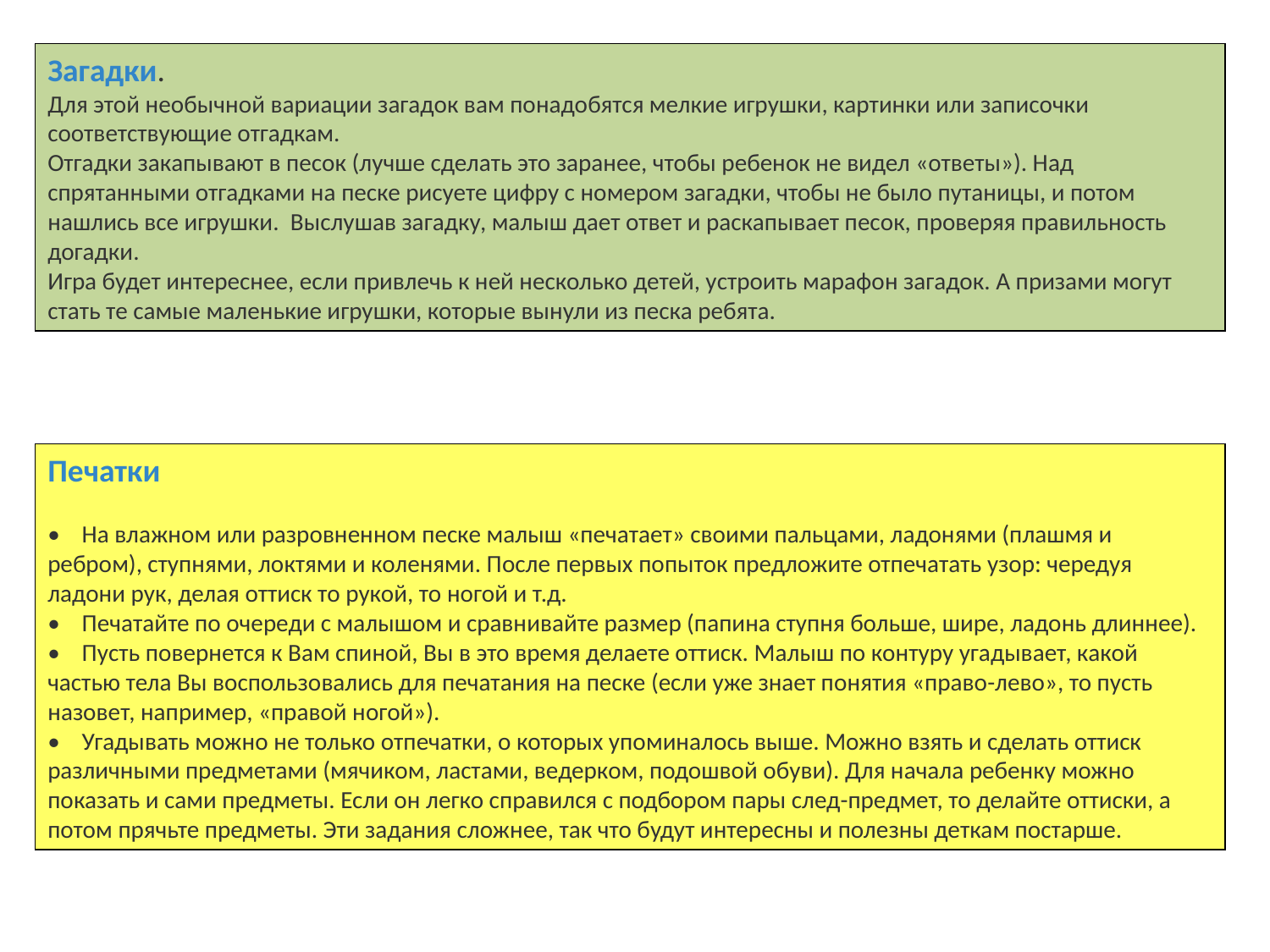

Загадки.
Для этой необычной вариации загадок вам понадобятся мелкие игрушки, картинки или записочки соответствующие отгадкам.
Отгадки закапывают в песок (лучше сделать это заранее, чтобы ребенок не видел «ответы»). Над спрятанными отгадками на песке рисуете цифру с номером загадки, чтобы не было путаницы, и потом нашлись все игрушки.  Выслушав загадку, малыш дает ответ и раскапывает песок, проверяя правильность догадки.
Игра будет интереснее, если привлечь к ней несколько детей, устроить марафон загадок. А призами могут стать те самые маленькие игрушки, которые вынули из песка ребята.
Печатки
•    На влажном или разровненном песке малыш «печатает» своими пальцами, ладонями (плашмя и ребром), ступнями, локтями и коленями. После первых попыток предложите отпечатать узор: чередуя ладони рук, делая оттиск то рукой, то ногой и т.д.
•    Печатайте по очереди с малышом и сравнивайте размер (папина ступня больше, шире, ладонь длиннее).
•    Пусть повернется к Вам спиной, Вы в это время делаете оттиск. Малыш по контуру угадывает, какой частью тела Вы воспользовались для печатания на песке (если уже знает понятия «право-лево», то пусть назовет, например, «правой ногой»).
•    Угадывать можно не только отпечатки, о которых упоминалось выше. Можно взять и сделать оттиск различными предметами (мячиком, ластами, ведерком, подошвой обуви). Для начала ребенку можно показать и сами предметы. Если он легко справился с подбором пары след-предмет, то делайте оттиски, а потом прячьте предметы. Эти задания сложнее, так что будут интересны и полезны деткам постарше.